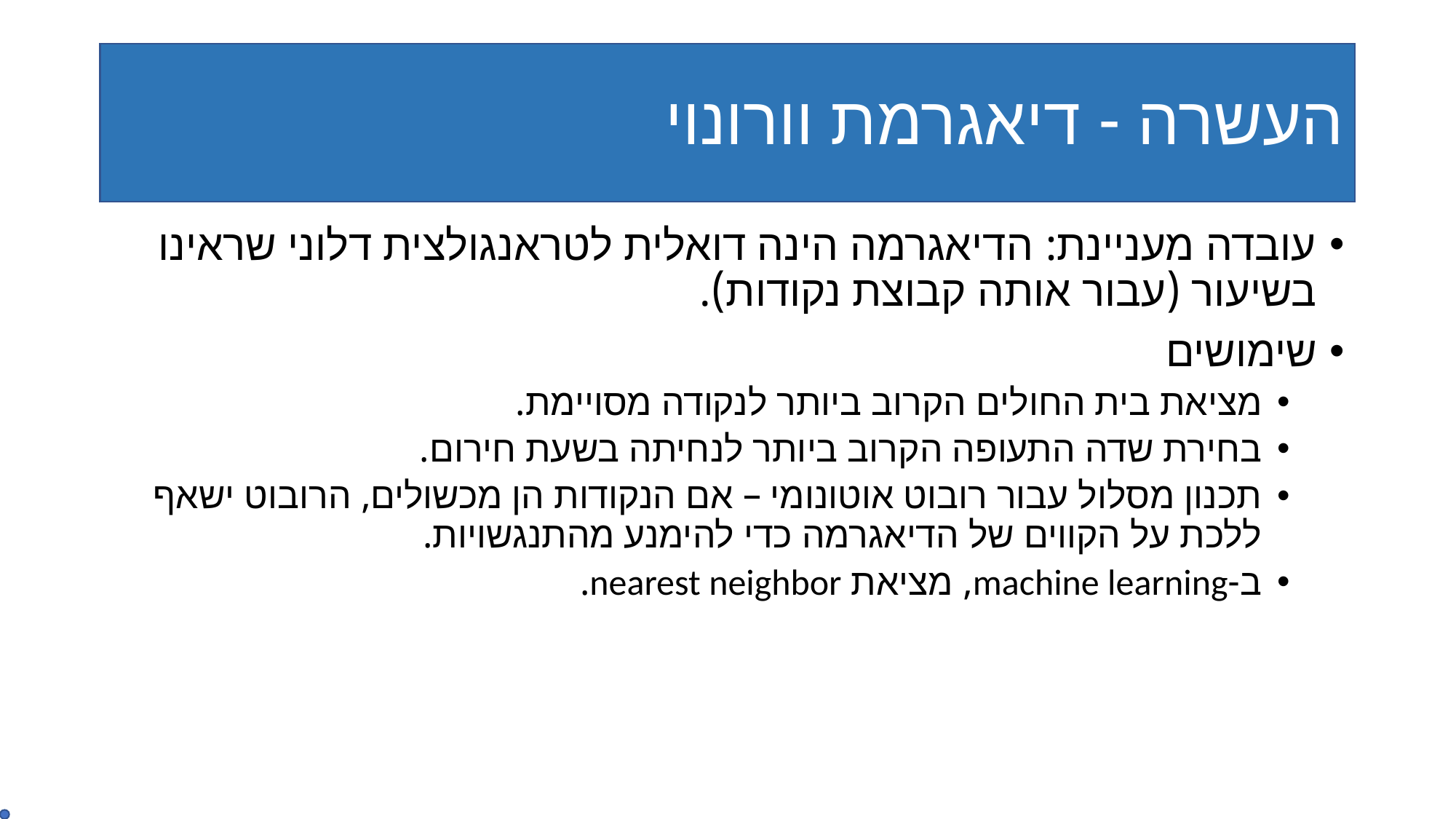

# העשרה - דיאגרמת וורונוי
עובדה מעניינת: הדיאגרמה הינה דואלית לטראנגולצית דלוני שראינו בשיעור (עבור אותה קבוצת נקודות).
שימושים
מציאת בית החולים הקרוב ביותר לנקודה מסויימת.
בחירת שדה התעופה הקרוב ביותר לנחיתה בשעת חירום.
תכנון מסלול עבור רובוט אוטונומי – אם הנקודות הן מכשולים, הרובוט ישאף ללכת על הקווים של הדיאגרמה כדי להימנע מהתנגשויות.
ב-machine learning, מציאת nearest neighbor.